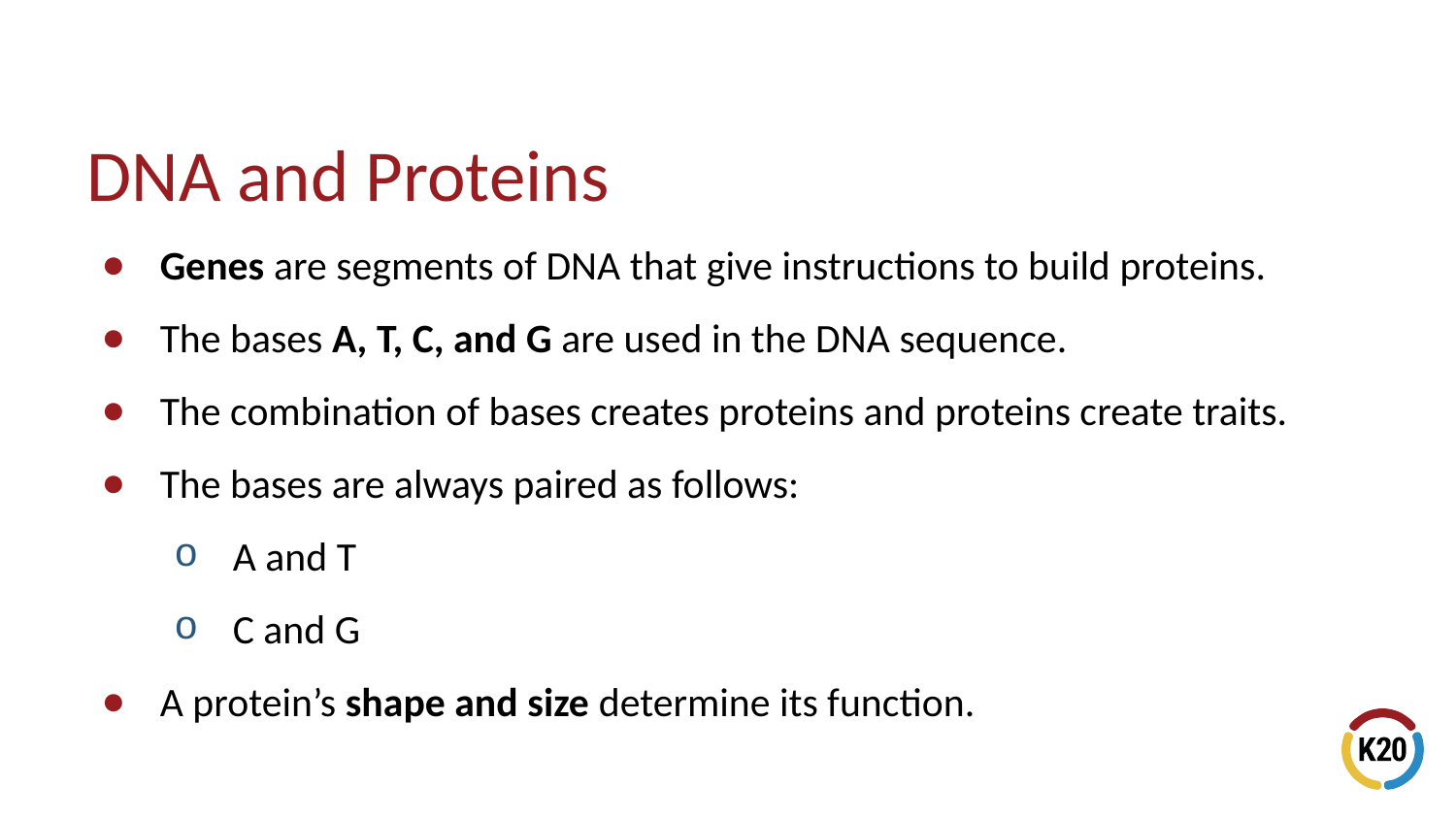

# DNA and Proteins
Genes are segments of DNA that give instructions to build proteins.
The bases A, T, C, and G are used in the DNA sequence.
The combination of bases creates proteins and proteins create traits.
The bases are always paired as follows:
A and T
C and G
A protein’s shape and size determine its function.